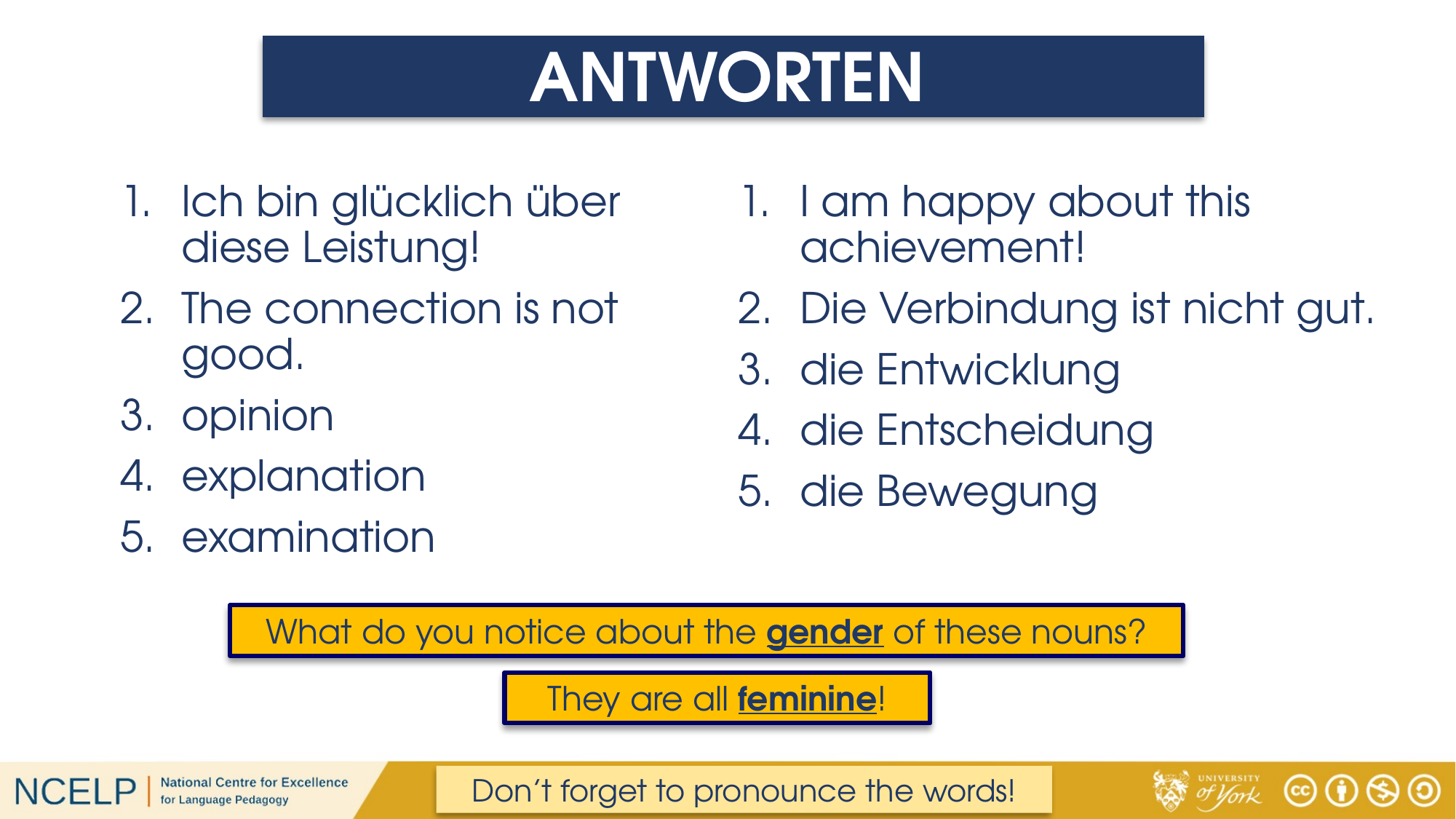

# ANTWORTEN

Ich bin glücklich über diese Leistung!
The connection is not good.
opinion
explanation
examination

I am happy about this achievement!
Die Verbindung ist nicht gut.
die Entwicklung
die Entscheidung
die Bewegung
What do you notice about the gender of these nouns?
They are all feminine!
Don’t forget to pronounce the words!